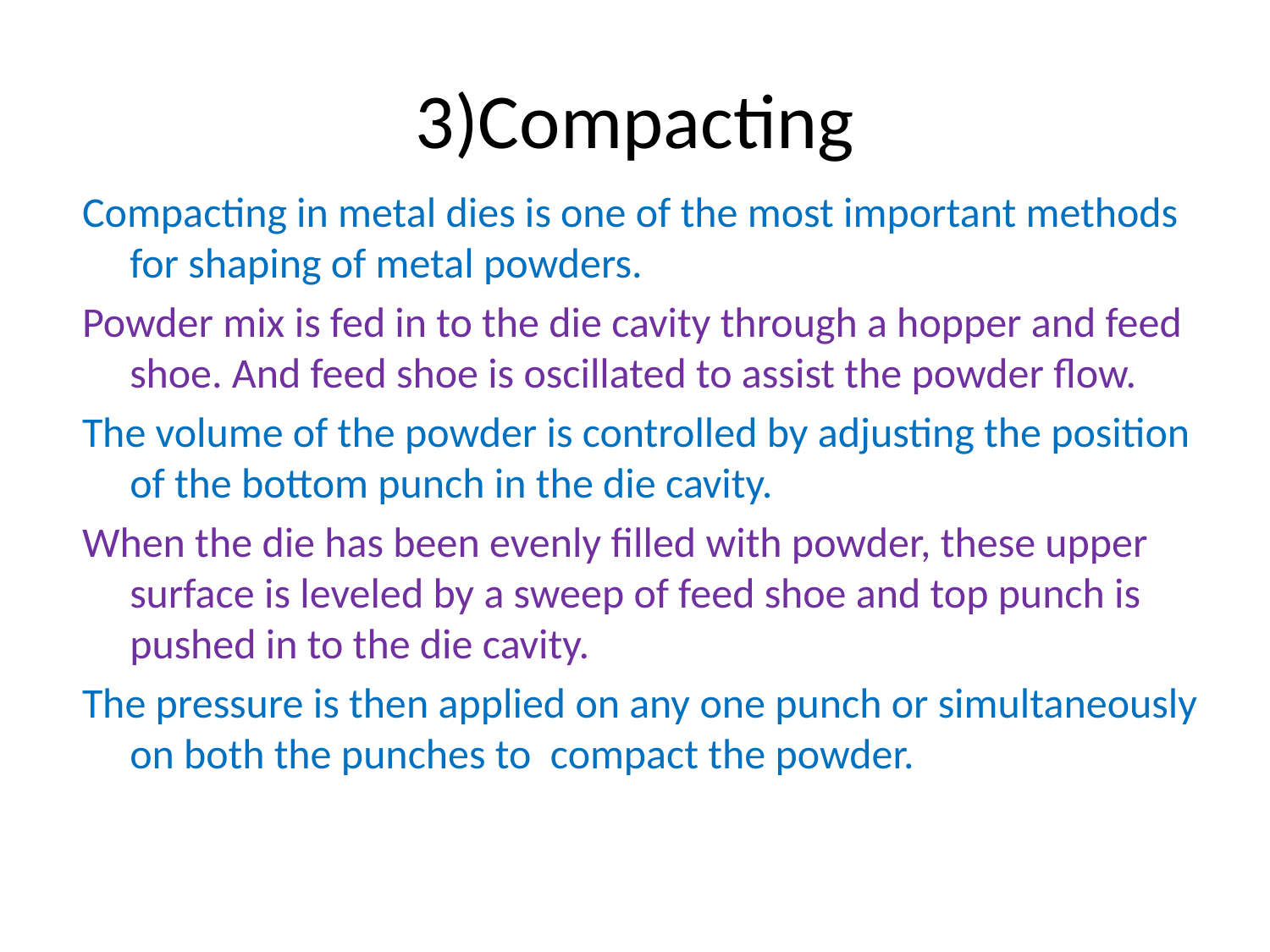

# 3)Compacting
Compacting in metal dies is one of the most important methods for shaping of metal powders.
Powder mix is fed in to the die cavity through a hopper and feed shoe. And feed shoe is oscillated to assist the powder flow.
The volume of the powder is controlled by adjusting the position of the bottom punch in the die cavity.
When the die has been evenly filled with powder, these upper surface is leveled by a sweep of feed shoe and top punch is pushed in to the die cavity.
The pressure is then applied on any one punch or simultaneously on both the punches to  compact the powder.